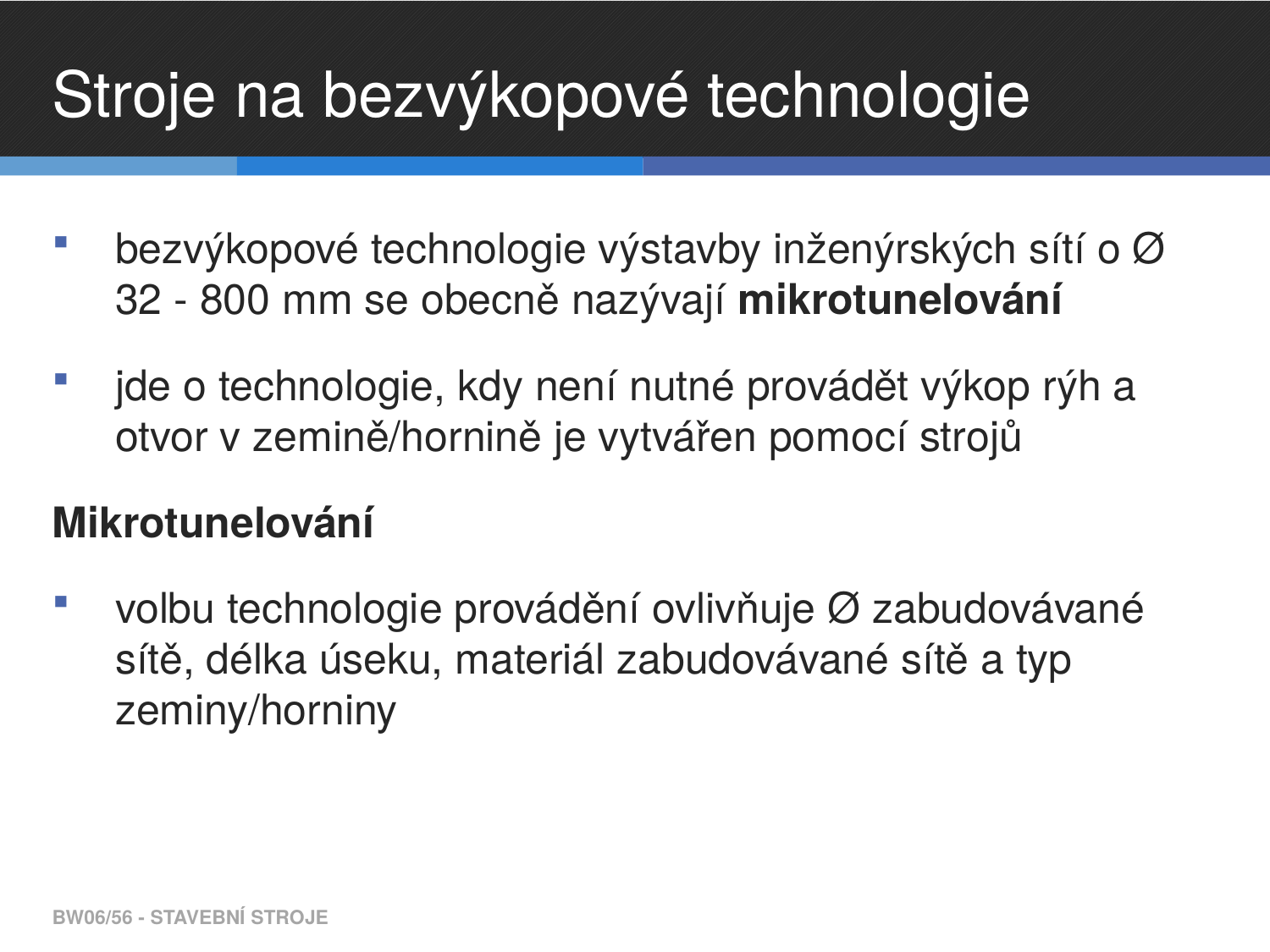

# Stroje na bezvýkopové technologie
bezvýkopové technologie výstavby inženýrských sítí o Ø 32 - 800 mm se obecně nazývají mikrotunelování
jde o technologie, kdy není nutné provádět výkop rýh a otvor v zemině/hornině je vytvářen pomocí strojů
Mikrotunelování
volbu technologie provádění ovlivňuje Ø zabudovávané sítě, délka úseku, materiál zabudovávané sítě a typ zeminy/horniny

BW06/56 - STAVEBNÍ STROJE